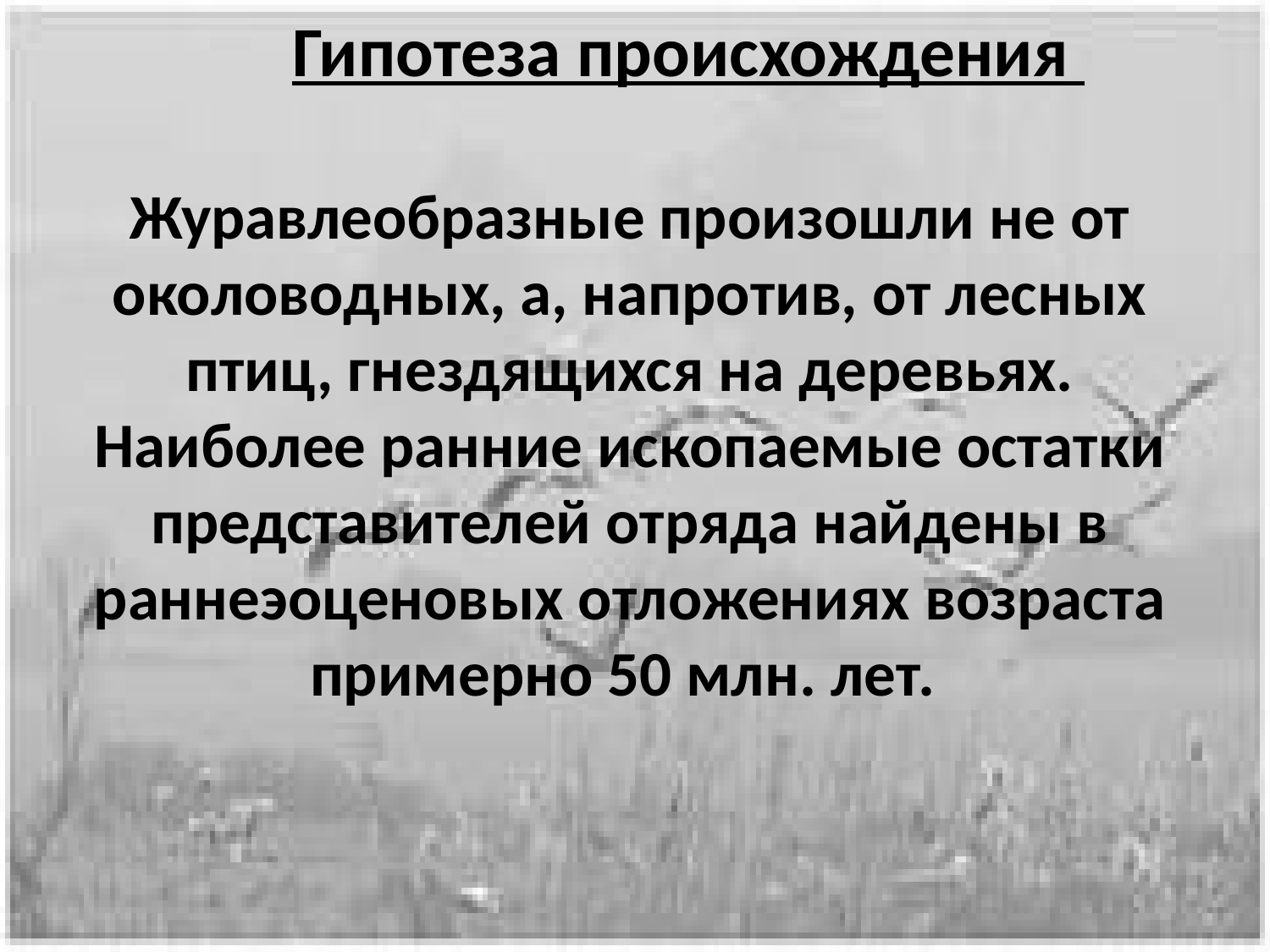

Гипотеза происхождения

Журавлеобразные произошли не от околоводных, а, напротив, от лесных птиц, гнездящихся на деревьях. Наиболее ранние ископаемые остатки представителей отряда найдены в раннеэоценовых отложениях возраста примерно 50 млн. лет.